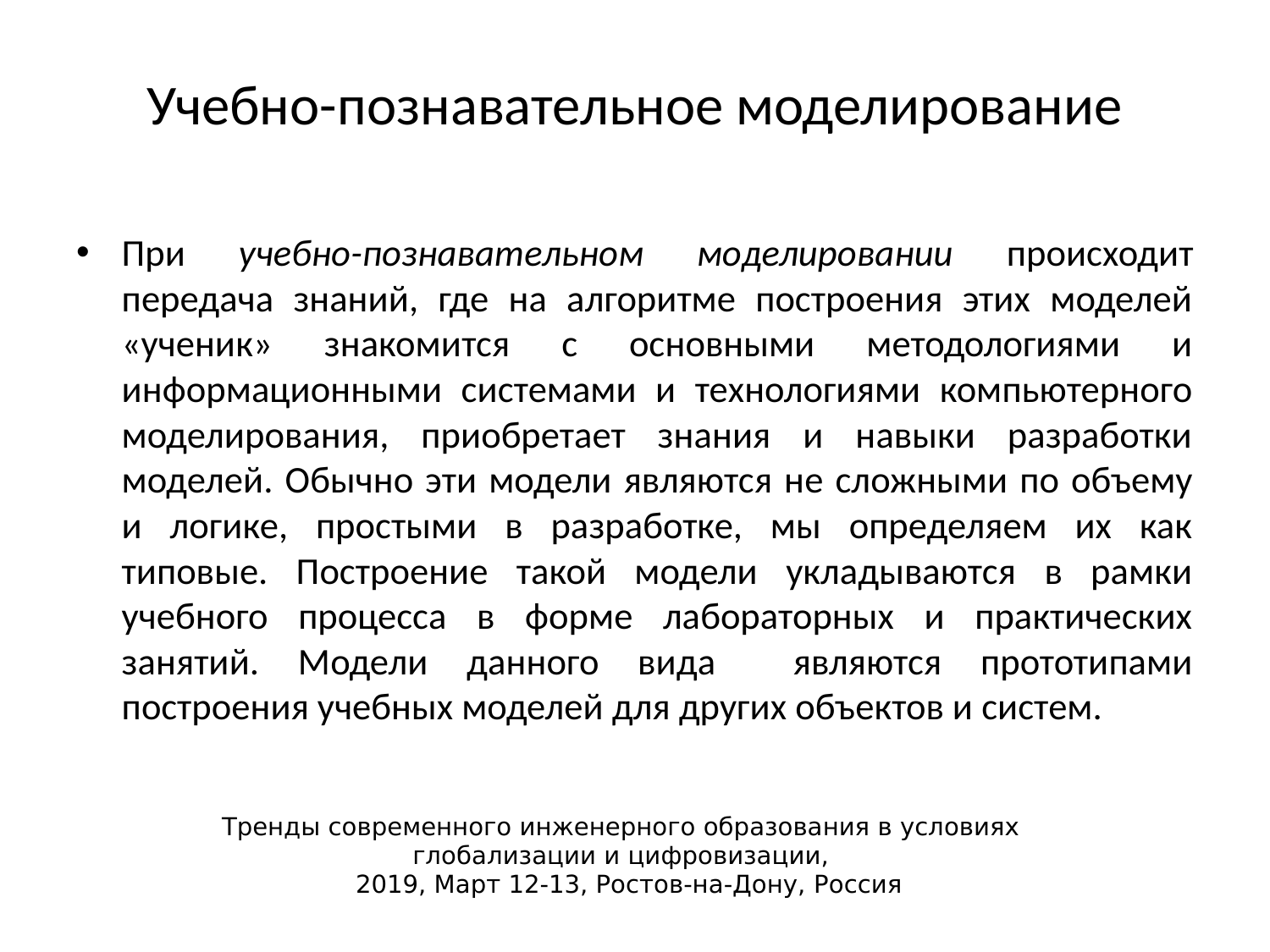

# Учебно-познавательное моделирование
При учебно-познавательном моделировании происходит передача знаний, где на алгоритме построения этих моделей «ученик» знакомится с основными методологиями и информационными системами и технологиями компьютерного моделирования, приобретает знания и навыки разработки моделей. Обычно эти модели являются не сложными по объему и логике, простыми в разработке, мы определяем их как типовые. Построение такой модели укладываются в рамки учебного процесса в форме лабораторных и практических занятий. Модели данного вида  являются прототипами построения учебных моделей для других объектов и систем.

Тренды современного инженерного образования в условиях
глобализации и цифровизации,
 2019, Март 12-13, Ростов-на-Дону, Россия